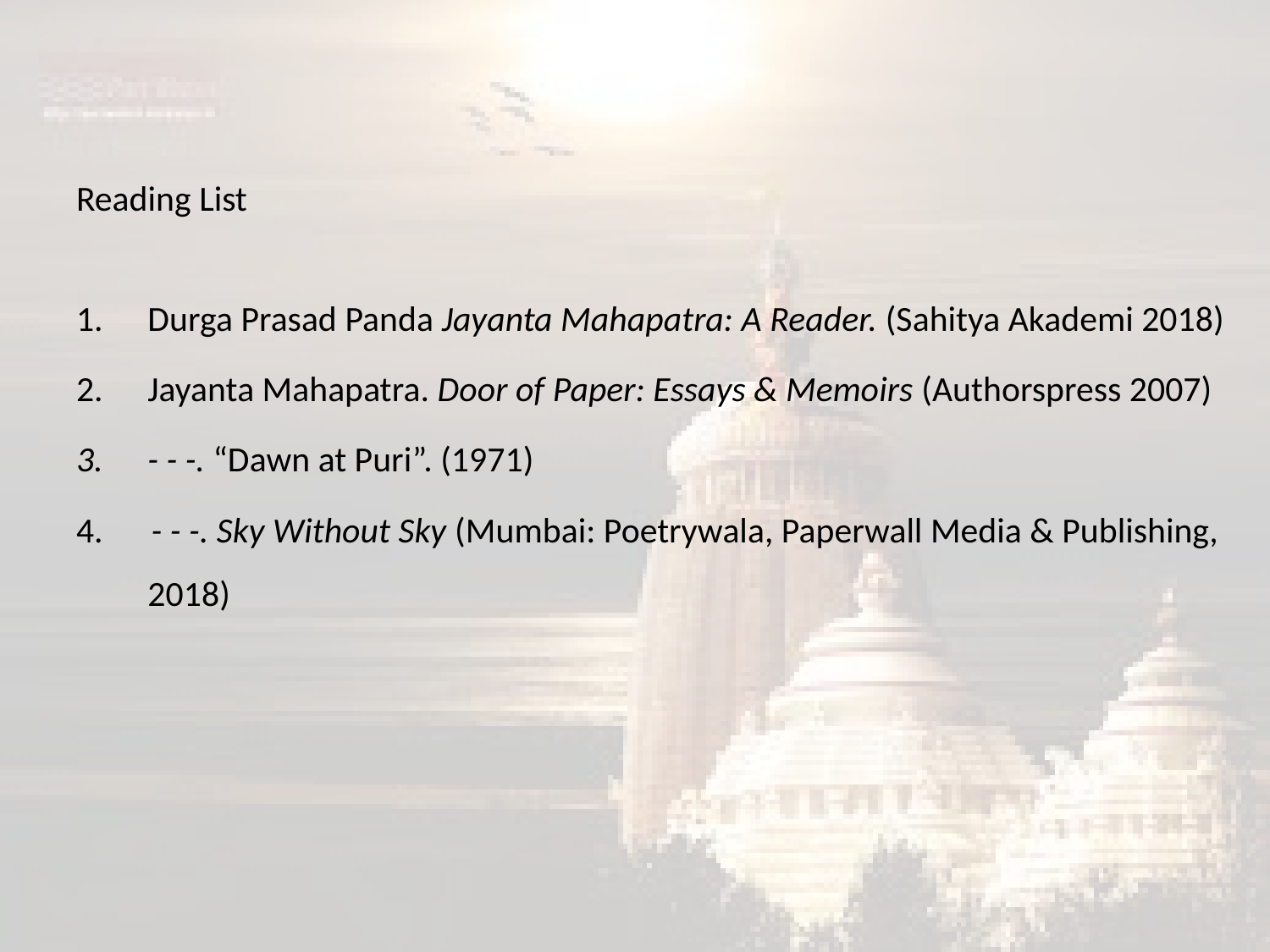

#
Reading List

Durga Prasad Panda Jayanta Mahapatra: A Reader. (Sahitya Akademi 2018)
Jayanta Mahapatra. Door of Paper: Essays & Memoirs (Authorspress 2007)
- - -. “Dawn at Puri”. (1971)
4.      - - -. Sky Without Sky (Mumbai: Poetrywala, Paperwall Media & Publishing, 2018)